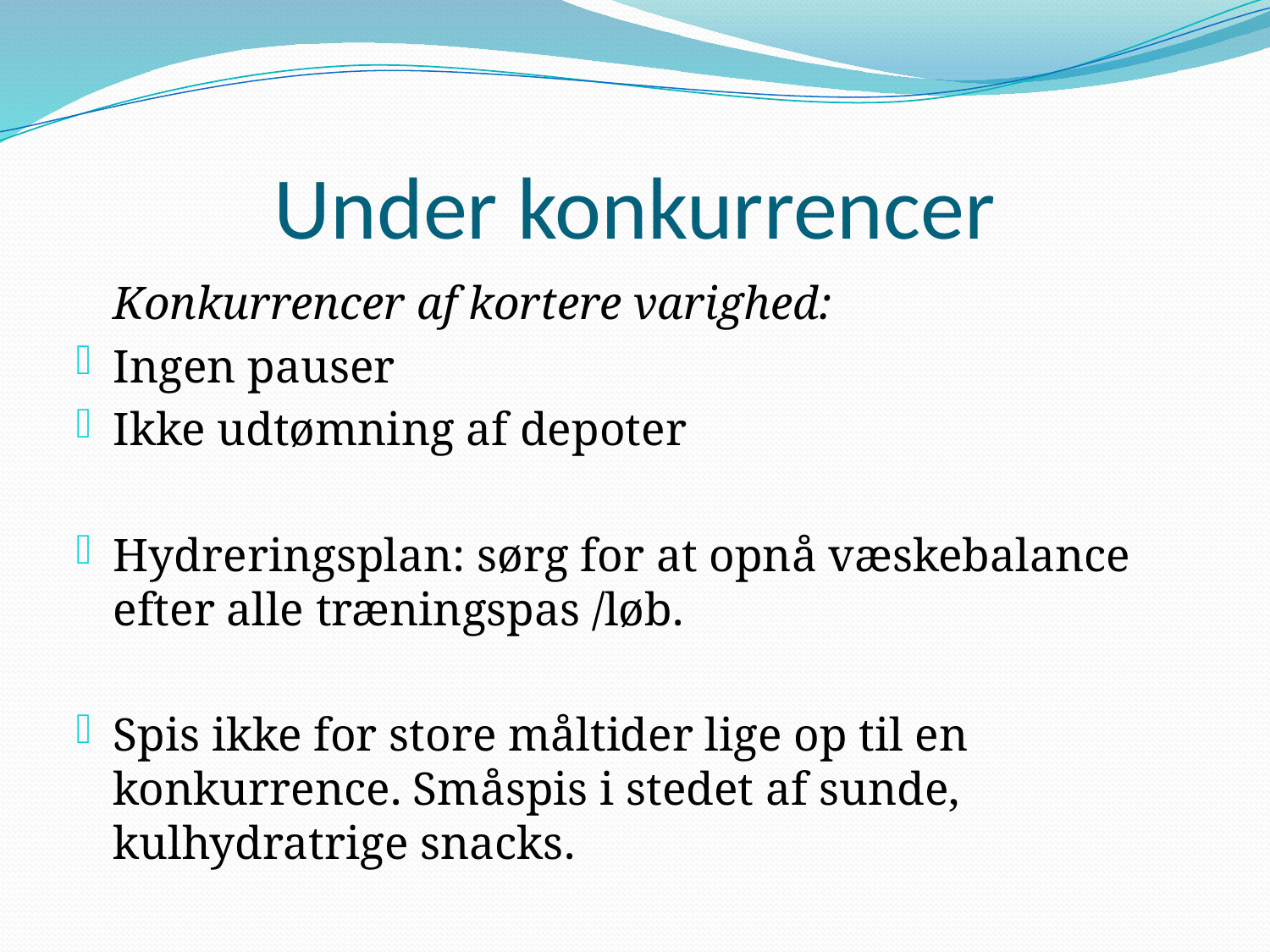

# Under konkurrencer
	Konkurrencer af kortere varighed:
Ingen pauser
Ikke udtømning af depoter

Hydreringsplan: sørg for at opnå væskebalance efter alle træningspas /løb.

Spis ikke for store måltider lige op til en konkurrence. Småspis i stedet af sunde, kulhydratrige snacks.